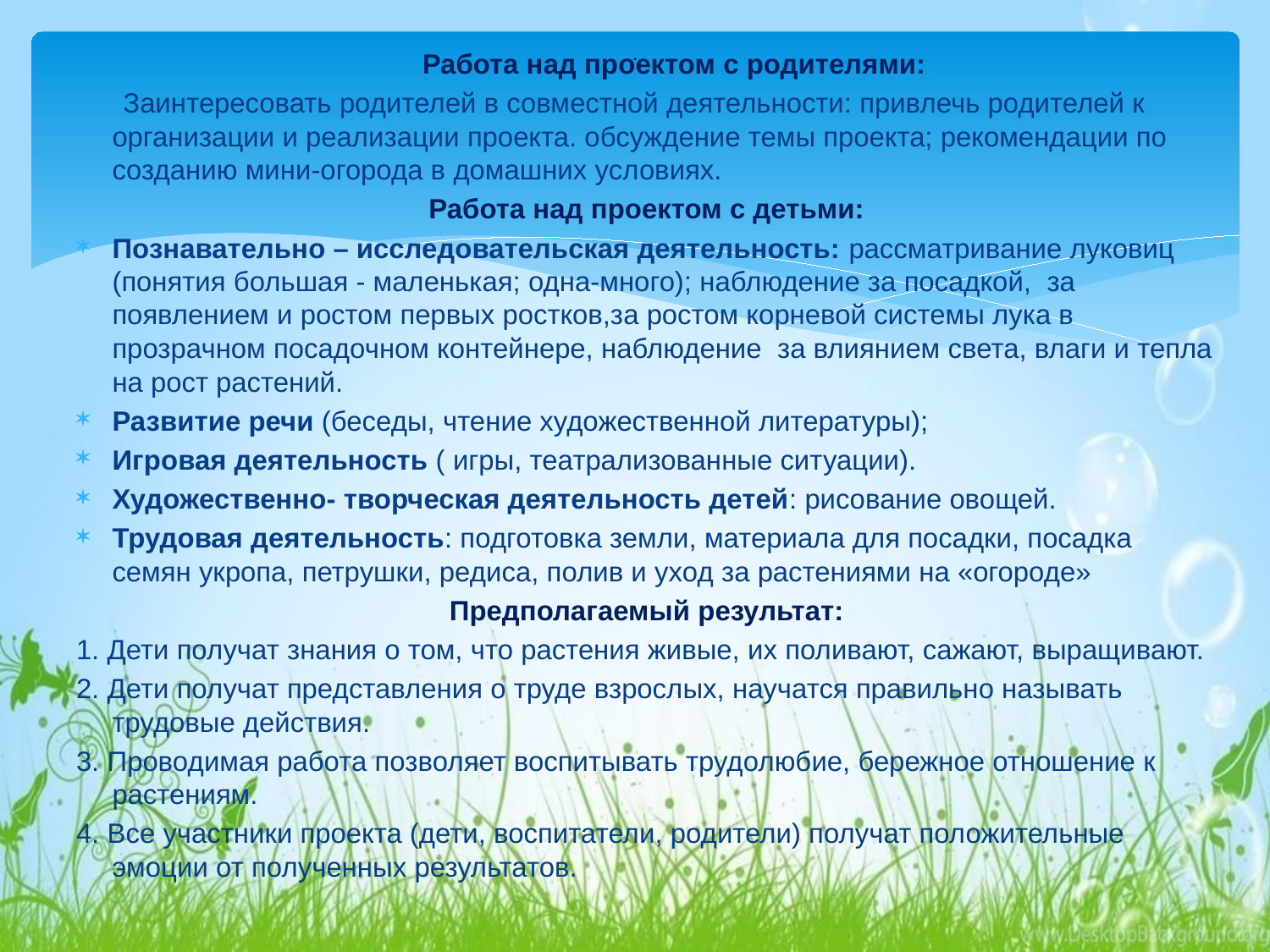

# .
       Работа над проектом с родителями:
      Заинтересовать родителей в совместной деятельности: привлечь родителей к организации и реализации проекта. обсуждение темы проекта; рекомендации по созданию мини-огорода в домашних условиях.
Работа над проектом с детьми:
Познавательно – исследовательская деятельность: рассматривание луковиц (понятия большая - маленькая; одна-много); наблюдение за посадкой,  за появлением и ростом первых ростков,за ростом корневой системы лука в прозрачном посадочном контейнере, наблюдение  за влиянием света, влаги и тепла на рост растений.
Развитие речи (беседы, чтение художественной литературы);
Игровая деятельность ( игры, театрализованные ситуации).
Художественно- творческая деятельность детей: рисование овощей.
Трудовая деятельность: подготовка земли, материала для посадки, посадка семян укропа, петрушки, редиса, полив и уход за растениями на «огороде»
Предполагаемый результат:
1. Дети получат знания о том, что растения живые, их поливают, сажают, выращивают.
2. Дети получат представления о труде взрослых, научатся правильно называть трудовые действия.
3. Проводимая работа позволяет воспитывать трудолюбие, бережное отношение к растениям.
4. Все участники проекта (дети, воспитатели, родители) получат положительные эмоции от полученных результатов.